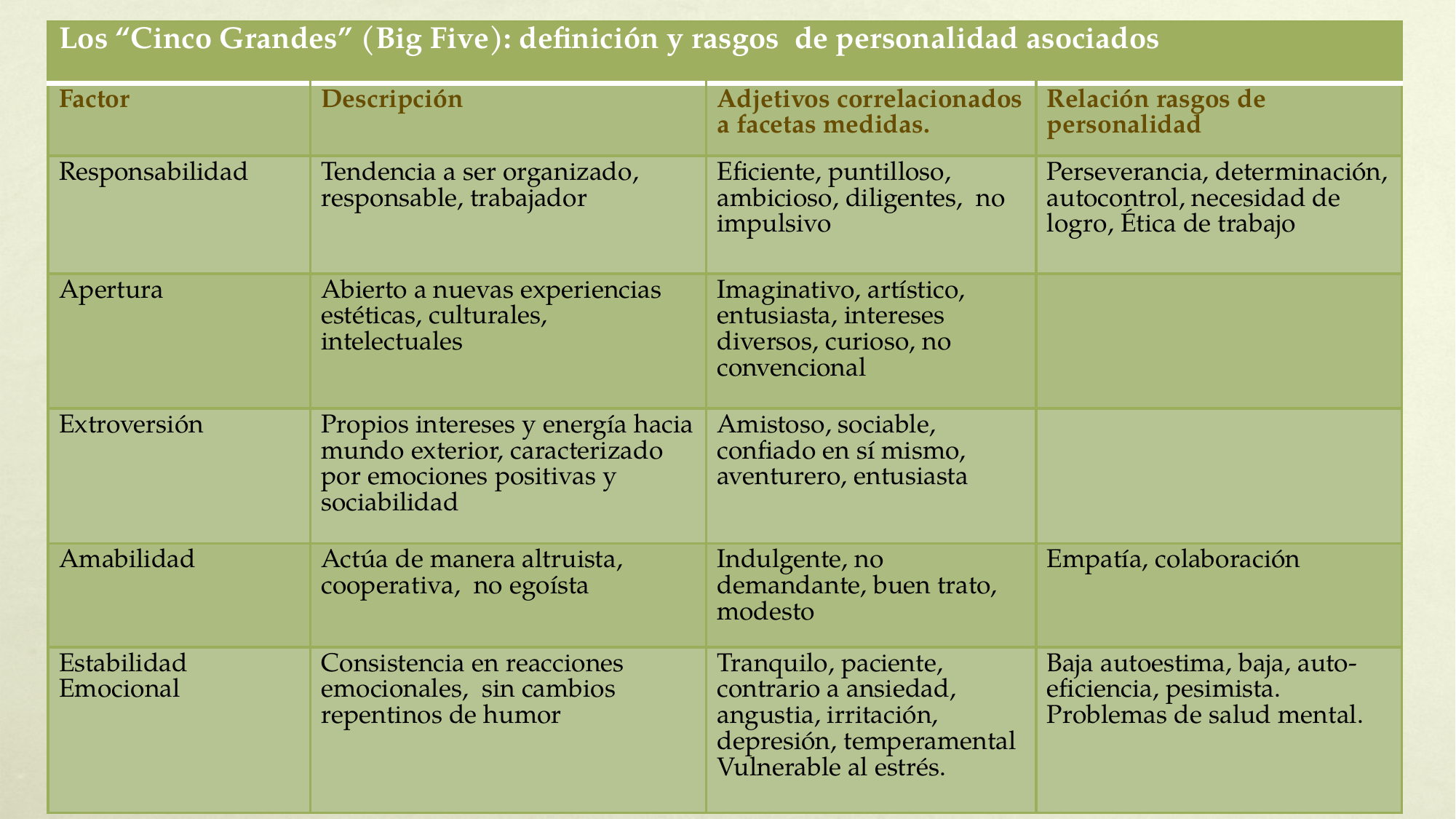

| Los “Cinco Grandes” (Big Five): definición y rasgos de personalidad asociados |  |  |  |
| --- | --- | --- | --- |
| Factor | Descripción | Adjetivos correlacionados a facetas medidas. | Relación rasgos de personalidad |
| Responsabilidad | Tendencia a ser organizado, responsable, trabajador | Eficiente, puntilloso, ambicioso, diligentes, no impulsivo | Perseverancia, determinación, autocontrol, necesidad de logro, Ética de trabajo |
| Apertura | Abierto a nuevas experiencias estéticas, culturales, intelectuales | Imaginativo, artístico, entusiasta, intereses diversos, curioso, no convencional |  |
| Extroversión | Propios intereses y energía hacia mundo exterior, caracterizado por emociones positivas y sociabilidad | Amistoso, sociable, confiado en sí mismo, aventurero, entusiasta |  |
| Amabilidad | Actúa de manera altruista, cooperativa, no egoísta | Indulgente, no demandante, buen trato, modesto | Empatía, colaboración |
| Estabilidad Emocional | Consistencia en reacciones emocionales, sin cambios repentinos de humor | Tranquilo, paciente, contrario a ansiedad, angustia, irritación, depresión, temperamental Vulnerable al estrés. | Baja autoestima, baja, auto-eficiencia, pesimista. Problemas de salud mental. |
En América Latina hay una gran desigualdad en la distribución de habilidades